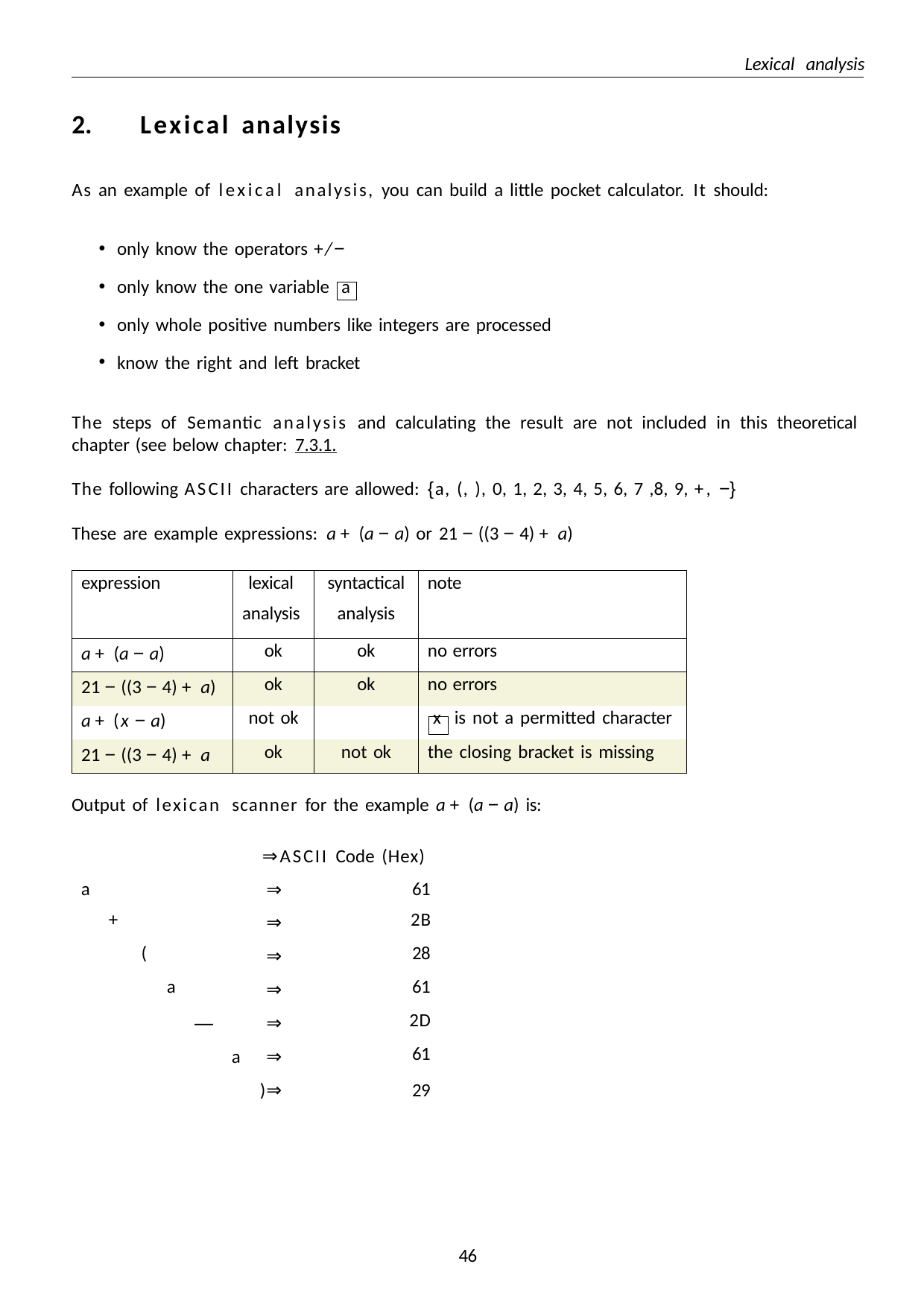

Lexical analysis

Lexical analysis

As an example of lexical analysis, you can build a little pocket calculator. It should:

only know the operators +/−
only know the one variable a
only whole positive numbers like integers are processed
know the right and left bracket

The steps of Semantic analysis and calculating the result are not included in this theoretical chapter (see below chapter: 7.3.1.
The following ASCII characters are allowed: {a, (, ), 0, 1, 2, 3, 4, 5, 6, 7 ,8, 9, +, −}
These are example expressions: a + (a − a) or 21 − ((3 − 4) + a)

| expression | lexical analysis | syntactical analysis | note |
| --- | --- | --- | --- |
| a + (a − a) | ok | ok | no errors |
| 21 − ((3 − 4) + a) | ok | ok | no errors |
| a + (x − a) | not ok |  | x is not a permitted character |
| 21 − ((3 − 4) + a | ok | not ok | the closing bracket is missing |

Output of lexican scanner for the example a + (a − a) is:

⇒ASCII Code (Hex)
| a |  |  | ⇒ | 61 |
| --- | --- | --- | --- | --- |
| + |  |  | ⇒ | 2B |
|  | ( |  | ⇒ | 28 |
|  | a |  | ⇒ | 61 |
|  |  | — | ⇒ | 2D |
|  |  |  | a ⇒ | 61 |
|  |  |  | )⇒ | 29 |
46